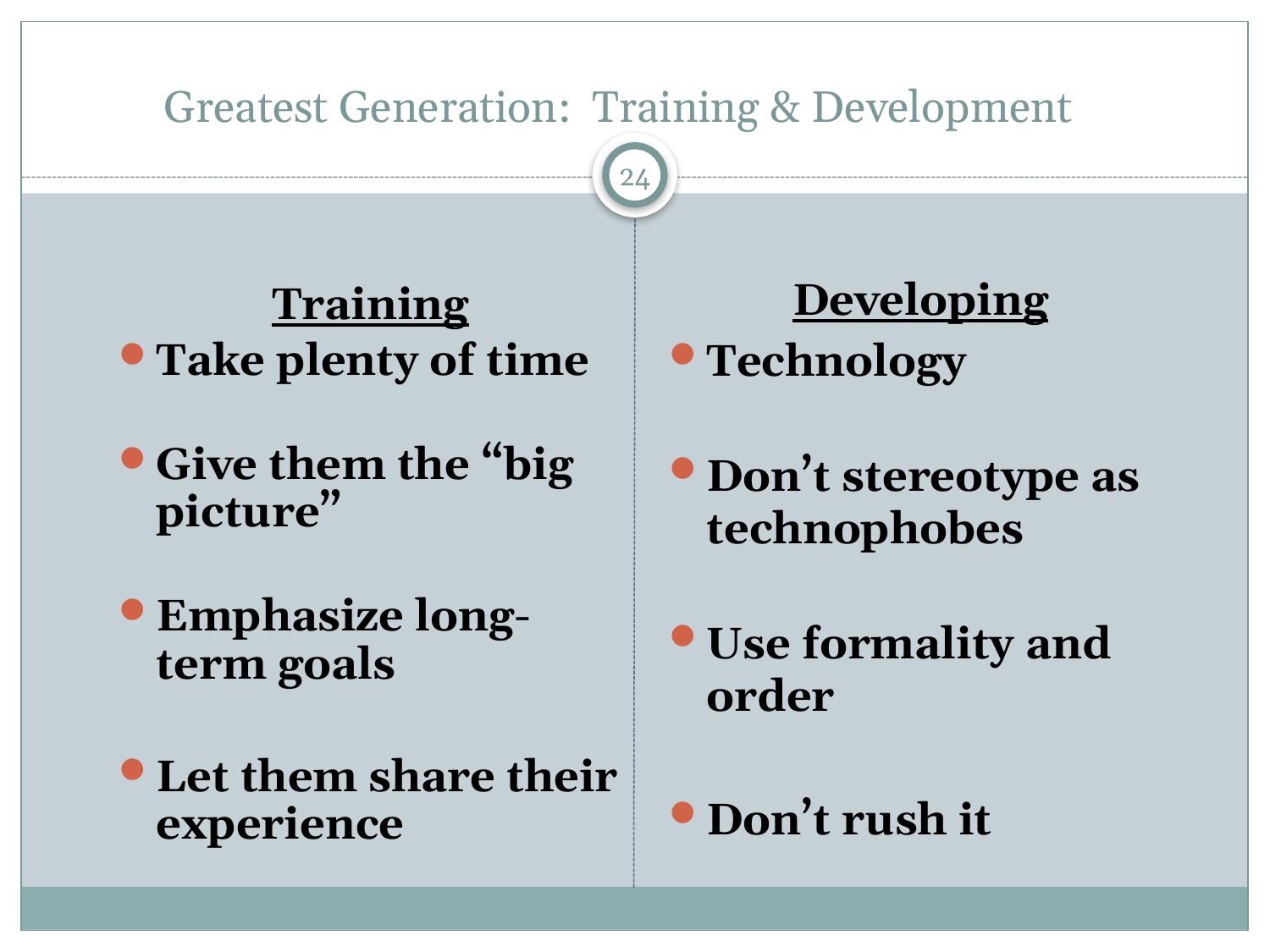

# Greatest Generation:  Training & Development
24
Developing
Technology
Don’t stereotype as technophobes
Use formality and order

Don’t rush it
Training
Take plenty of time
Give them the “big picture”
Emphasize long-term goals

Let them share their experience